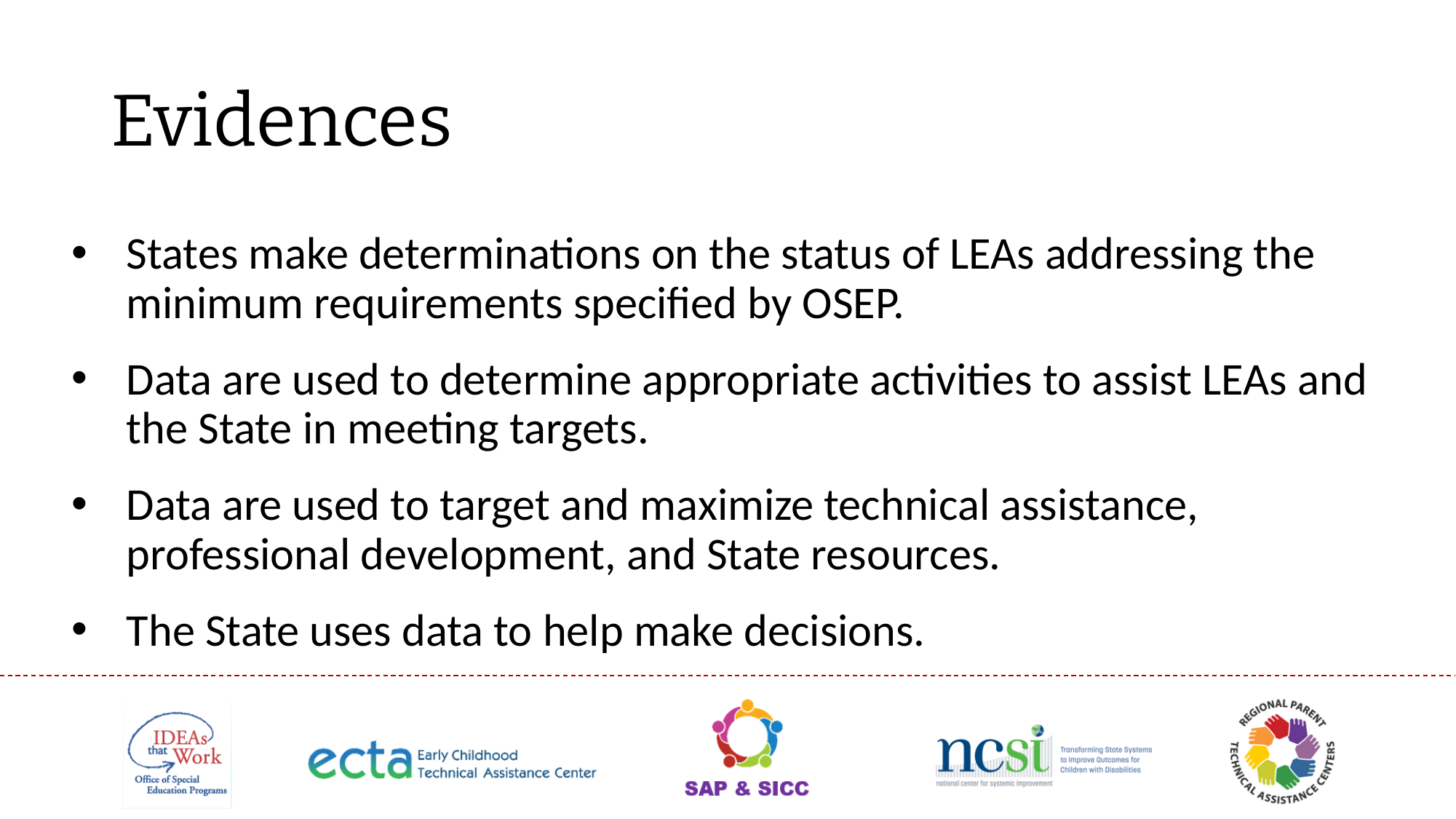

# Evidences
States make determinations on the status of LEAs addressing the minimum requirements specified by OSEP.
Data are used to determine appropriate activities to assist LEAs and the State in meeting targets.
Data are used to target and maximize technical assistance, professional development, and State resources.
The State uses data to help make decisions.